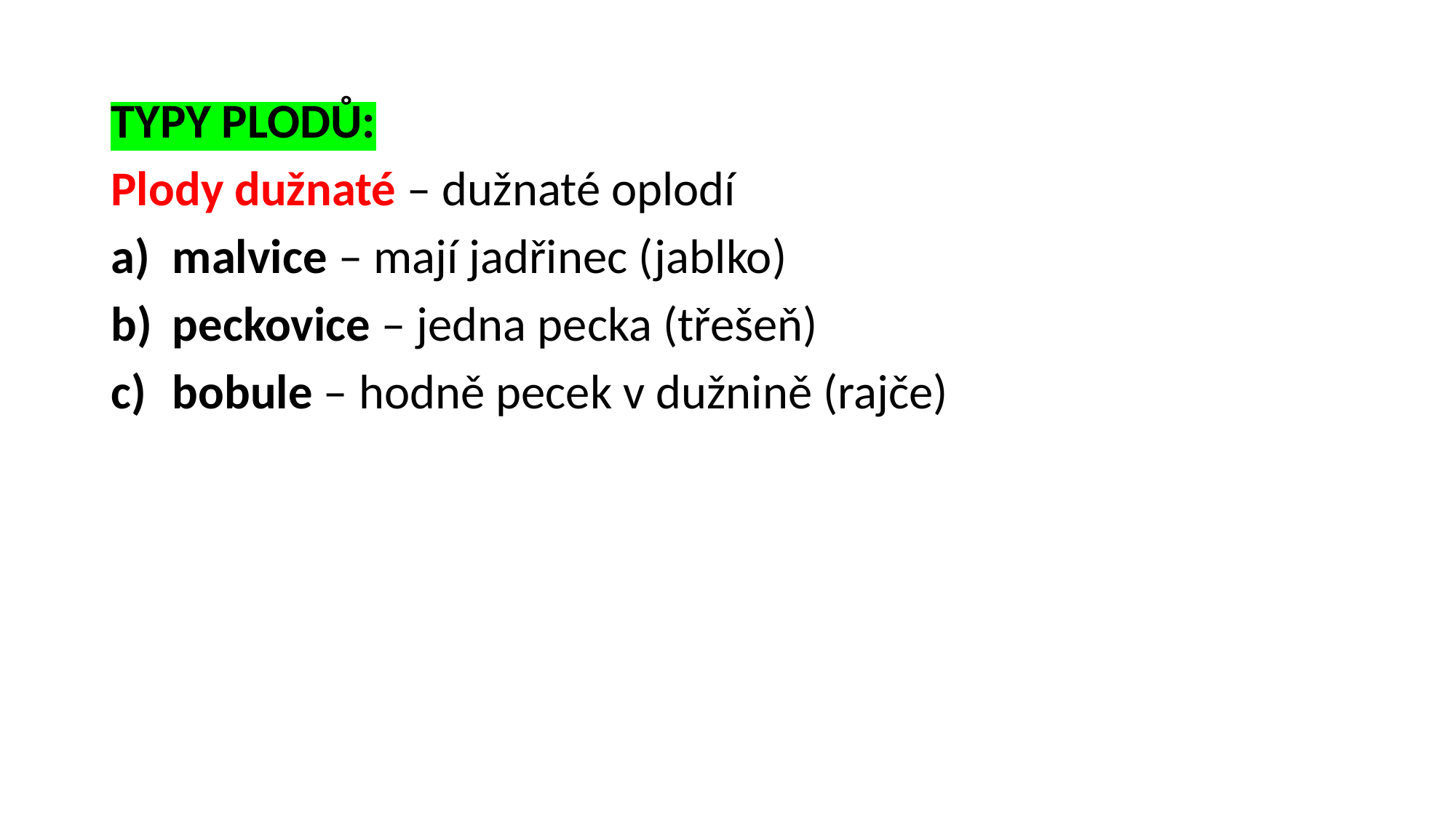

TYPY PLODŮ:
Plody dužnaté – dužnaté oplodí
malvice – mají jadřinec (jablko)
peckovice – jedna pecka (třešeň)
bobule – hodně pecek v dužnině (rajče)